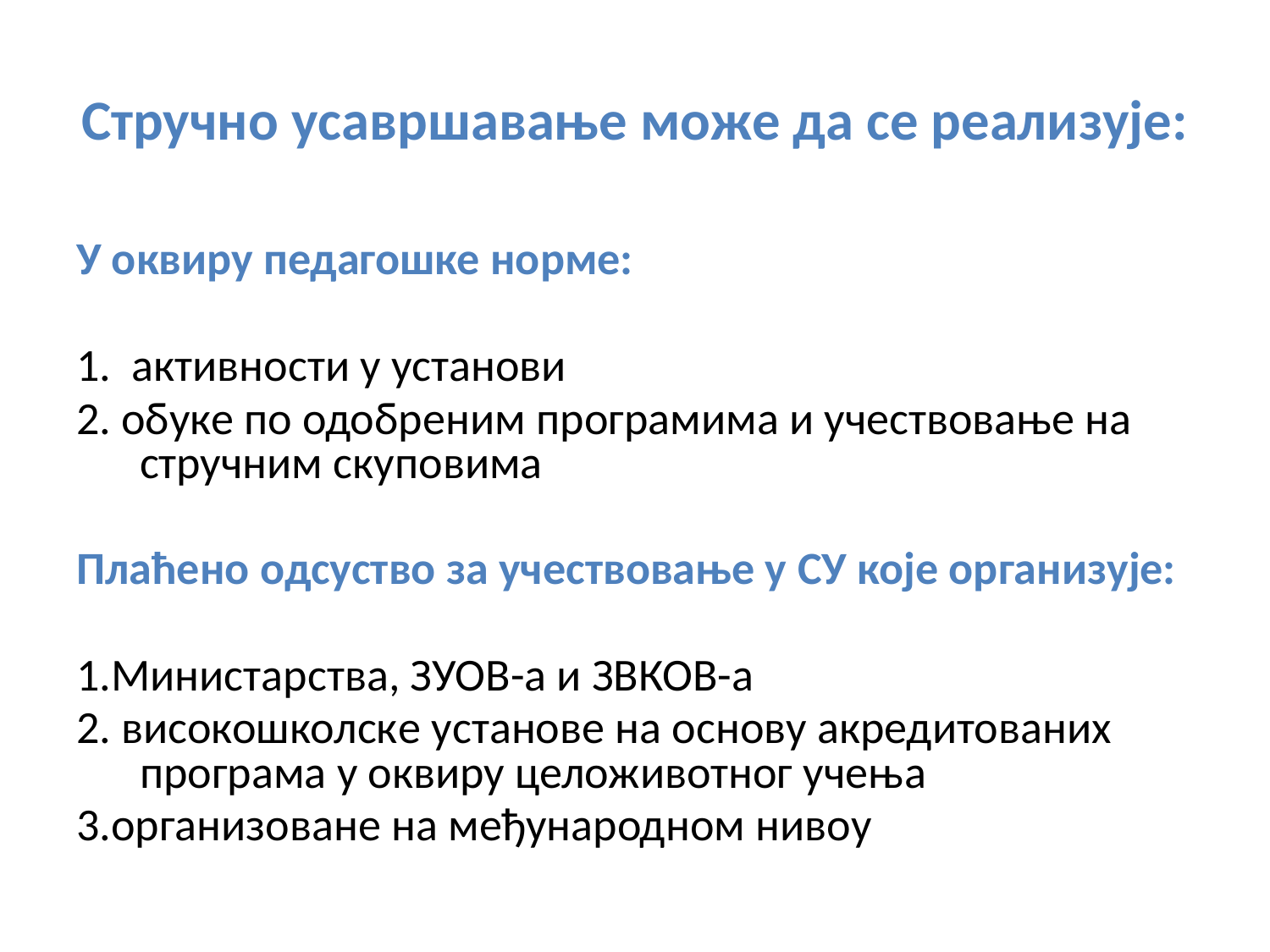

# Стручно усавршавање може да се реализује:

У оквиру педагошке норме:

1.  активности у установи
2. обуке по одобреним програмима и учествовање на  стручним скуповима

Плаћено одсуство за учествовање у СУ које организује:

1.Министарства, ЗУОВ-а и ЗВКОВ-а
2. високошколскe установe на основу акредитованих програма у оквиру целоживотног учењa
3.организоване на међународном нивоу